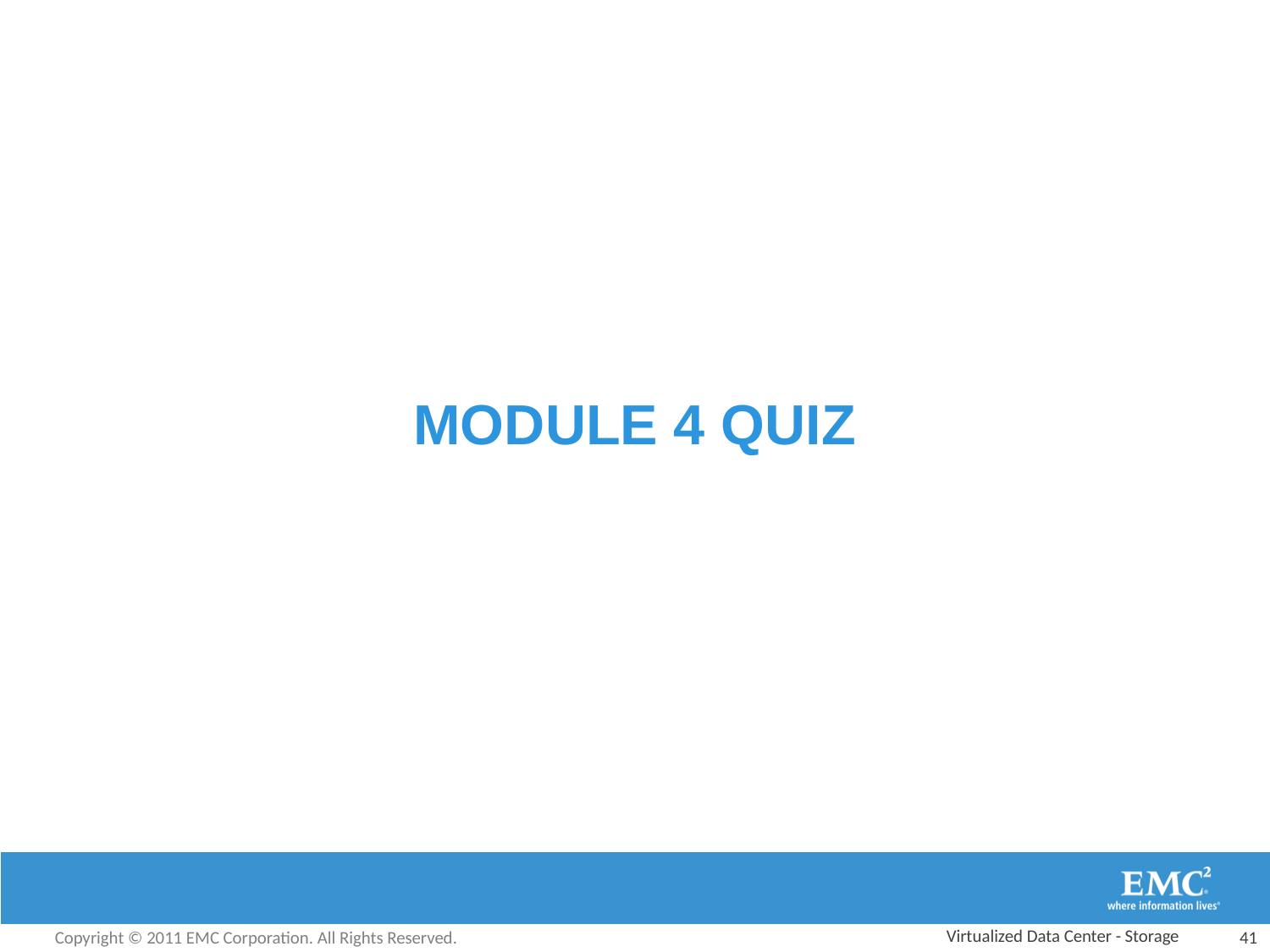

# Module 4 quiz
Virtualized Data Center - Storage
41